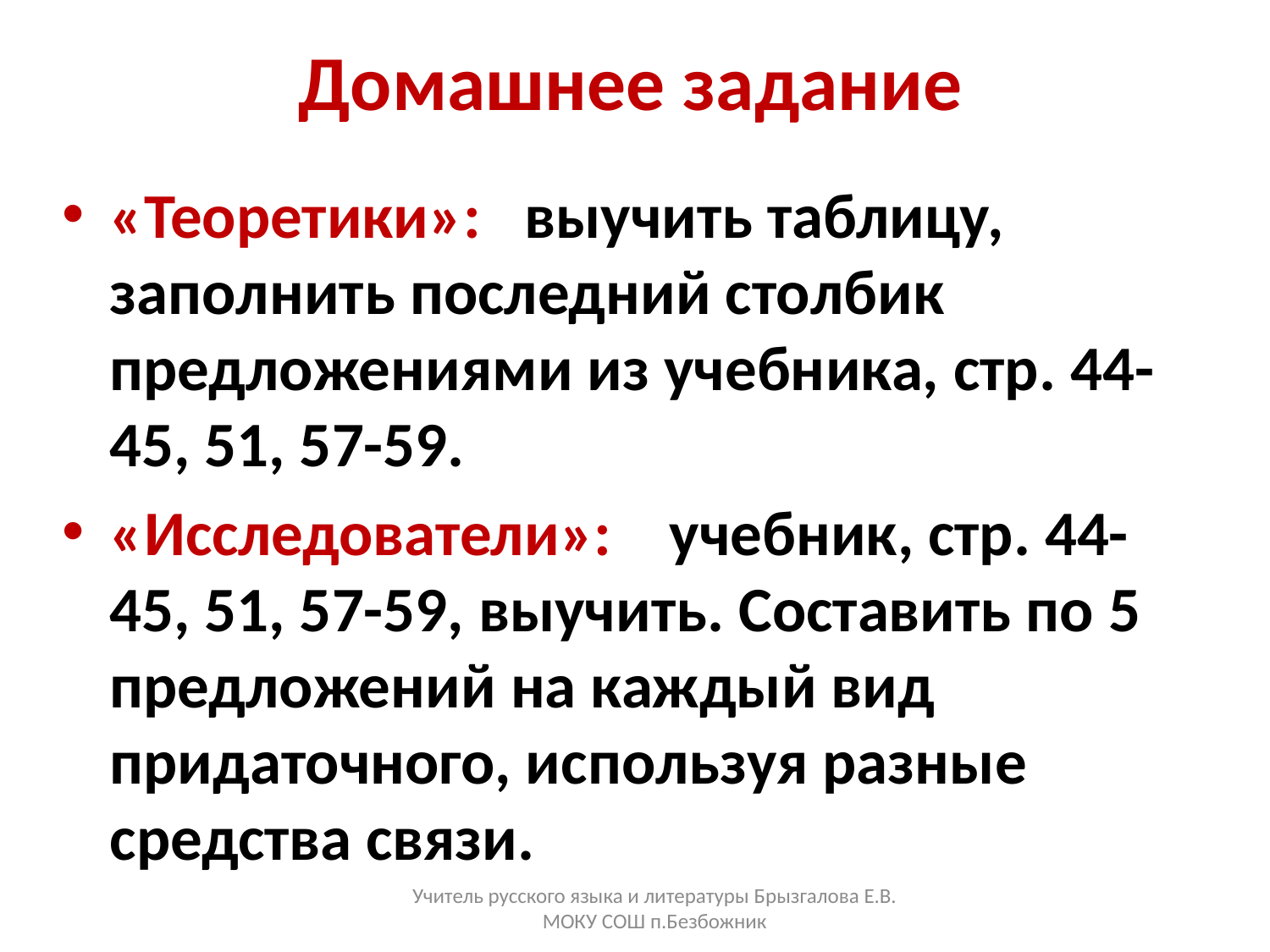

# Домашнее задание
«Теоретики»:   выучить таблицу, заполнить последний столбик предложениями из учебника, стр. 44-45, 51, 57-59.
«Исследователи»:    учебник, стр. 44-45, 51, 57-59, выучить. Составить по 5 предложений на каждый вид придаточного, используя разные средства связи.
Учитель русского языка и литературы Брызгалова Е.В. МОКУ СОШ п.Безбожник